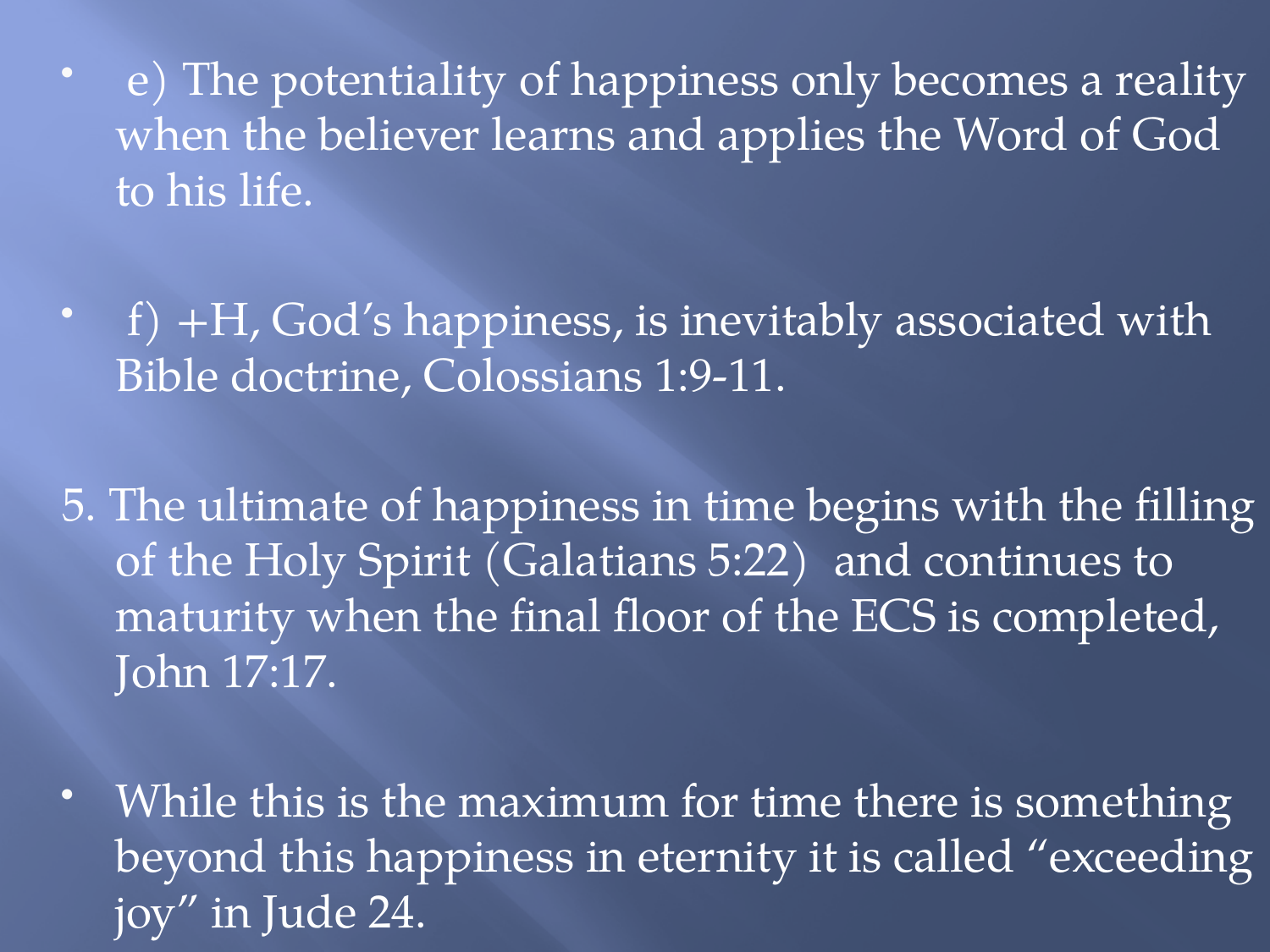

e) The potentiality of happiness only becomes a reality when the believer learns and applies the Word of God to his life.

 f) +H, God’s happiness, is inevitably associated with Bible doctrine, Colossians 1:9-11.

5. The ultimate of happiness in time begins with the filling of the Holy Spirit (Galatians 5:22)  and continues to maturity when the final floor of the ECS is completed, John 17:17.

While this is the maximum for time there is something beyond this happiness in eternity it is called “exceeding joy” in Jude 24.